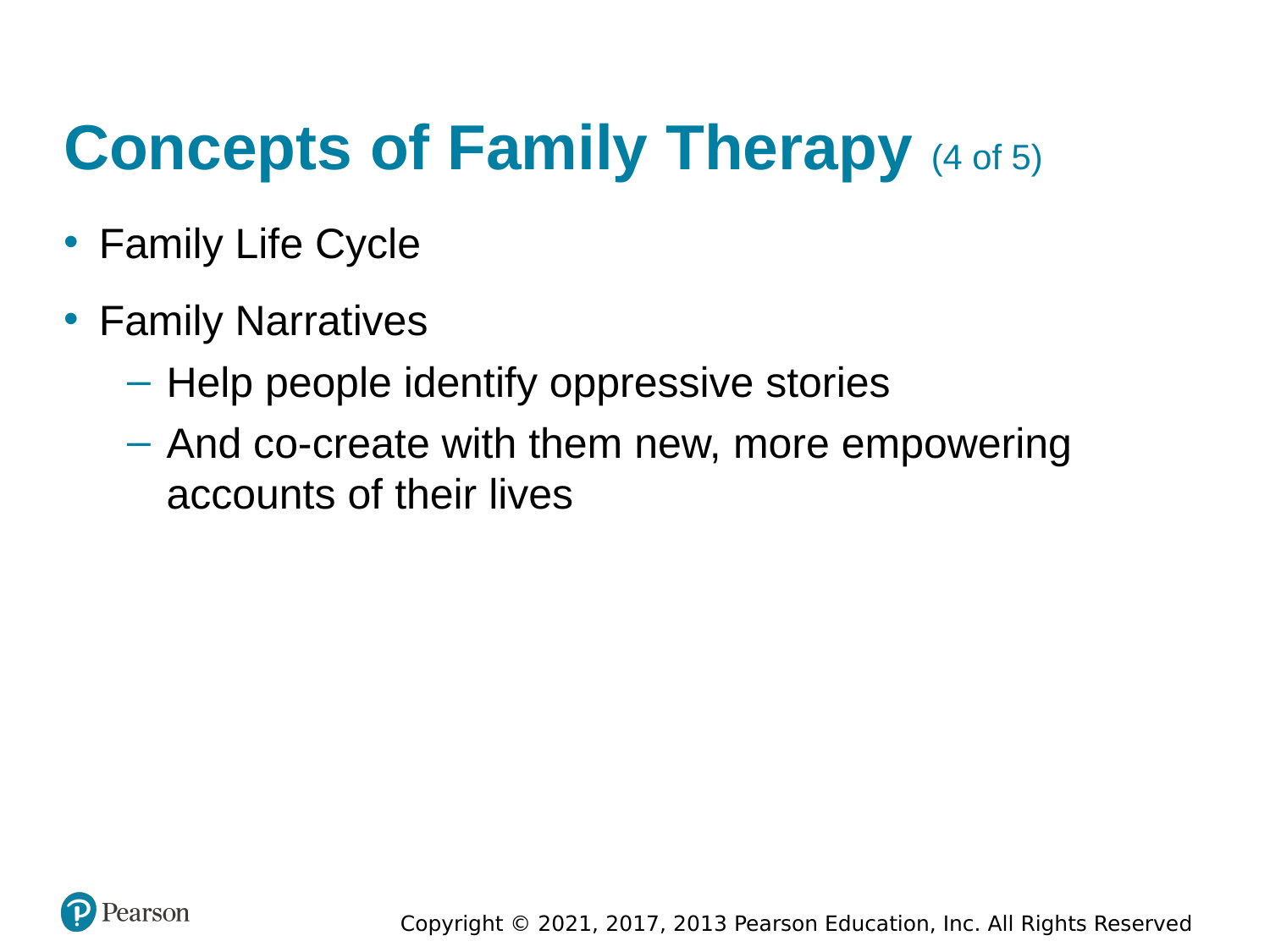

# Concepts of Family Therapy (4 of 5)
Family Life Cycle
Family Narratives
Help people identify oppressive stories
And co-create with them new, more empowering accounts of their lives